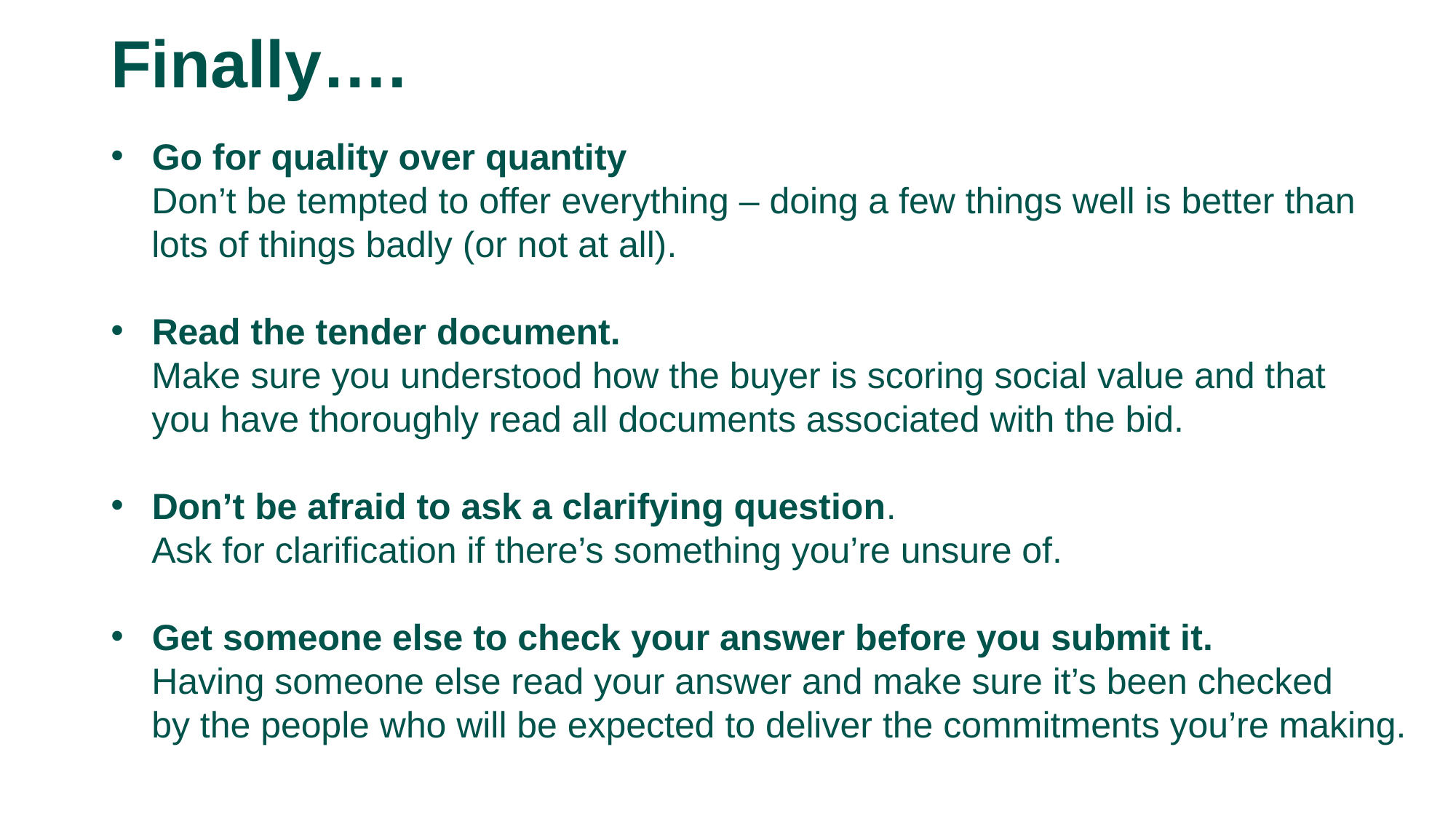

Finally….
Go for quality over quantity
    Don’t be tempted to offer everything – doing a few things well is better than
    lots of things badly (or not at all).

Read the tender document.
    Make sure you understood how the buyer is scoring social value and that
    you have thoroughly read all documents associated with the bid.

Don’t be afraid to ask a clarifying question.
    Ask for clarification if there’s something you’re unsure of.

Get someone else to check your answer before you submit it.
    Having someone else read your answer and make sure it’s been checked
    by the people who will be expected to deliver the commitments you’re making.